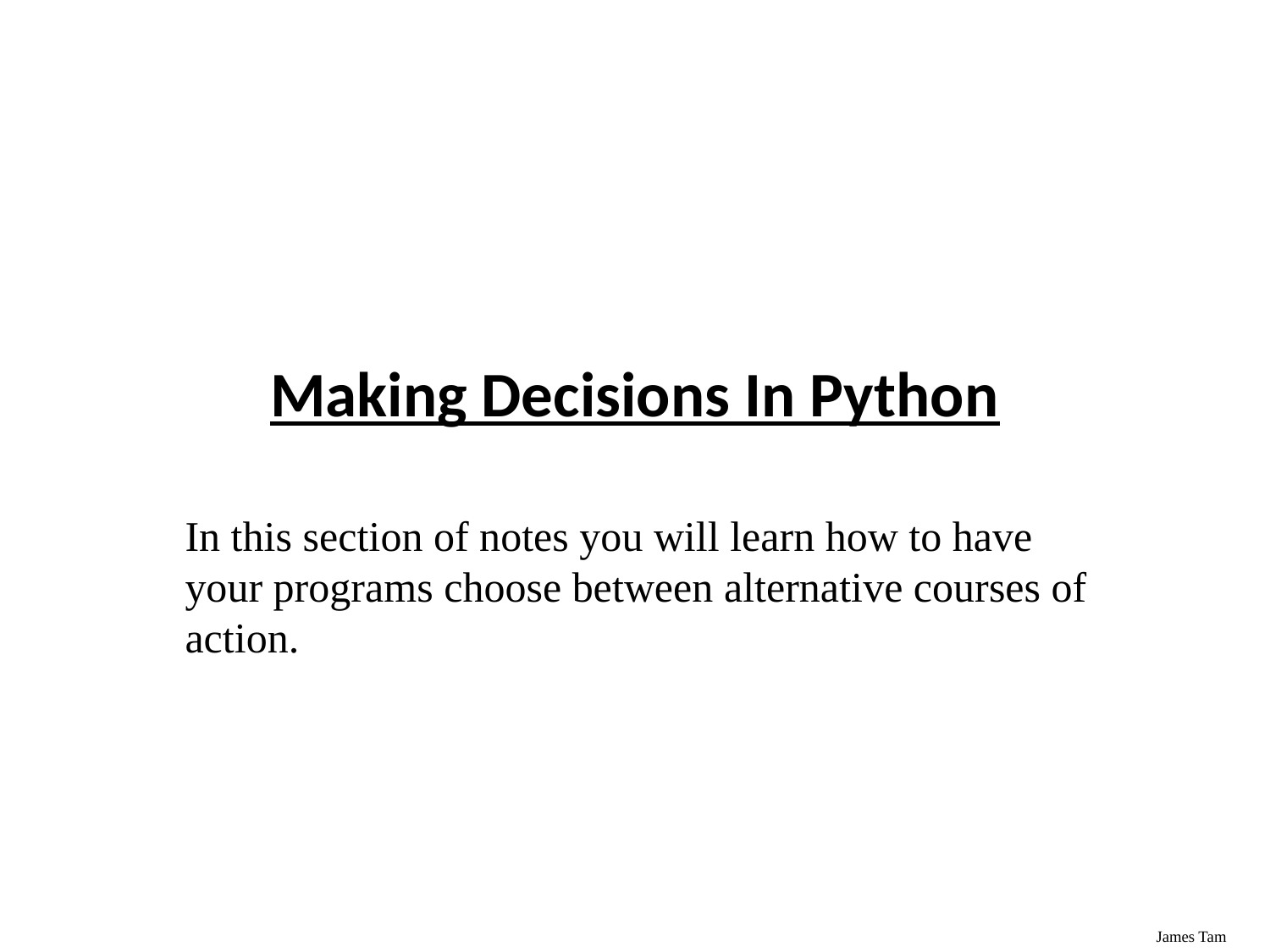

# Making Decisions In Python
In this section of notes you will learn how to have your programs choose between alternative courses of action.